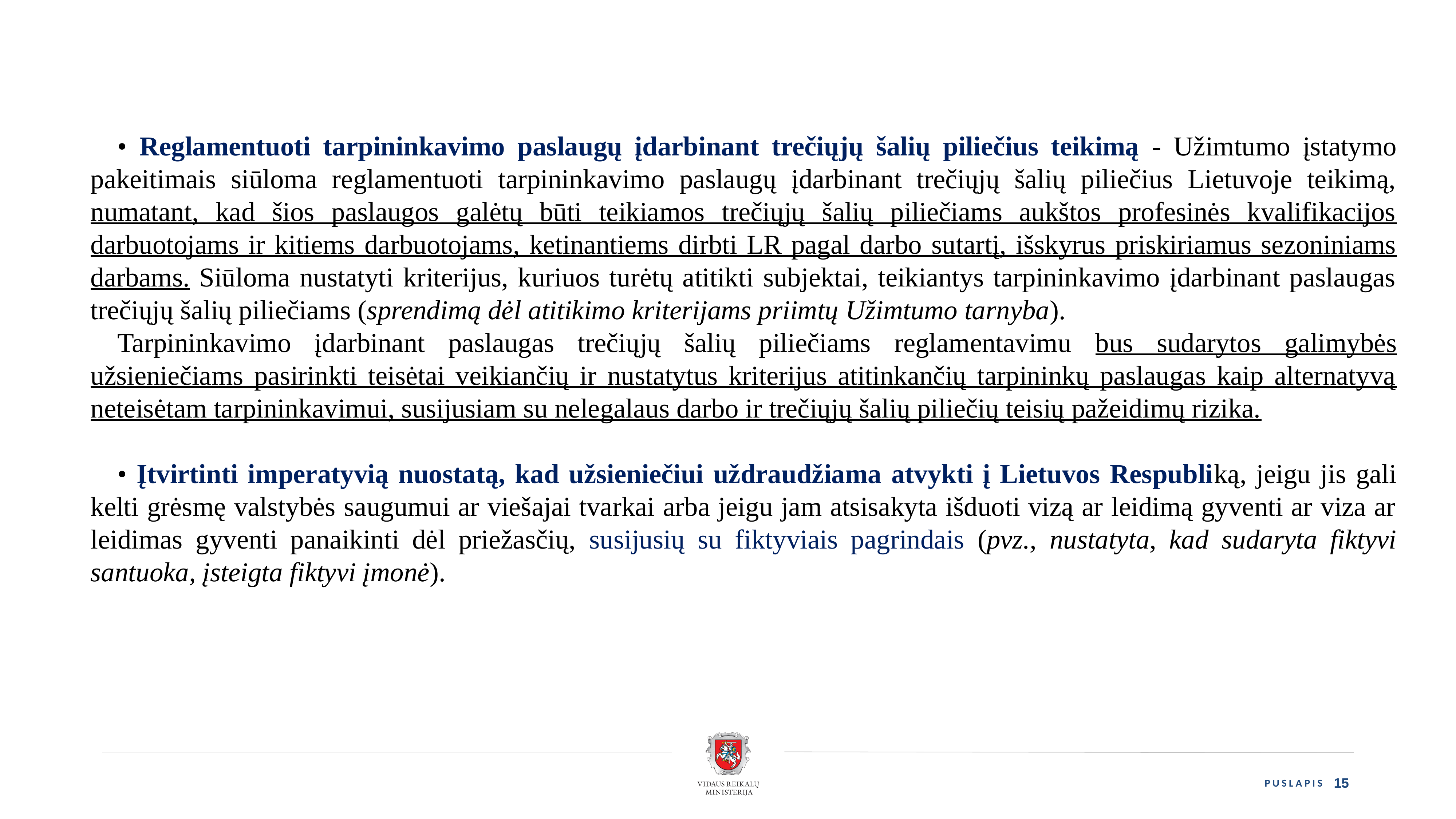

• Reglamentuoti tarpininkavimo paslaugų įdarbinant trečiųjų šalių piliečius teikimą - Užimtumo įstatymo pakeitimais siūloma reglamentuoti tarpininkavimo paslaugų įdarbinant trečiųjų šalių piliečius Lietuvoje teikimą, numatant, kad šios paslaugos galėtų būti teikiamos trečiųjų šalių piliečiams aukštos profesinės kvalifikacijos darbuotojams ir kitiems darbuotojams, ketinantiems dirbti LR pagal darbo sutartį, išskyrus priskiriamus sezoniniams darbams. Siūloma nustatyti kriterijus, kuriuos turėtų atitikti subjektai, teikiantys tarpininkavimo įdarbinant paslaugas trečiųjų šalių piliečiams (sprendimą dėl atitikimo kriterijams priimtų Užimtumo tarnyba).
Tarpininkavimo įdarbinant paslaugas trečiųjų šalių piliečiams reglamentavimu bus sudarytos galimybės užsieniečiams pasirinkti teisėtai veikiančių ir nustatytus kriterijus atitinkančių tarpininkų paslaugas kaip alternatyvą neteisėtam tarpininkavimui, susijusiam su nelegalaus darbo ir trečiųjų šalių piliečių teisių pažeidimų rizika.

• Įtvirtinti imperatyvią nuostatą, kad užsieniečiui uždraudžiama atvykti į Lietuvos Respubliką, jeigu jis gali kelti grėsmę valstybės saugumui ar viešajai tvarkai arba jeigu jam atsisakyta išduoti vizą ar leidimą gyventi ar viza ar leidimas gyventi panaikinti dėl priežasčių, susijusių su fiktyviais pagrindais (pvz., nustatyta, kad sudaryta fiktyvi santuoka, įsteigta fiktyvi įmonė).